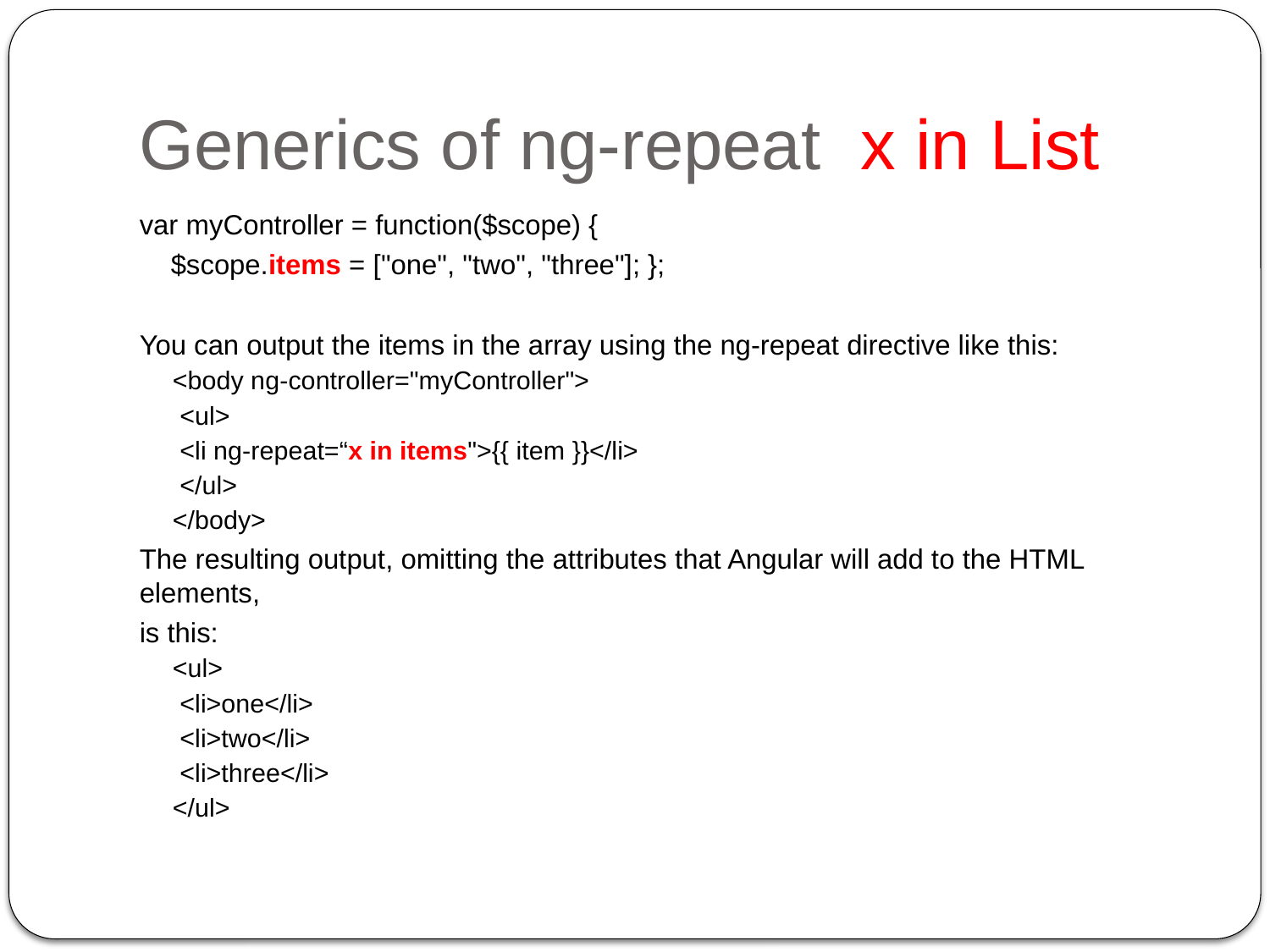

# Generics of ng-repeat  x in List
var myController = function($scope) {
    $scope.items = ["one", "two", "three"]; };

You can output the items in the array using the ng-repeat directive like this:
<body ng-controller="myController">
 <ul>
 <li ng-repeat=“x in items">{{ item }}</li>
 </ul>
</body>
The resulting output, omitting the attributes that Angular will add to the HTML elements,
is this:
<ul>
 <li>one</li>
 <li>two</li>
 <li>three</li>
</ul>